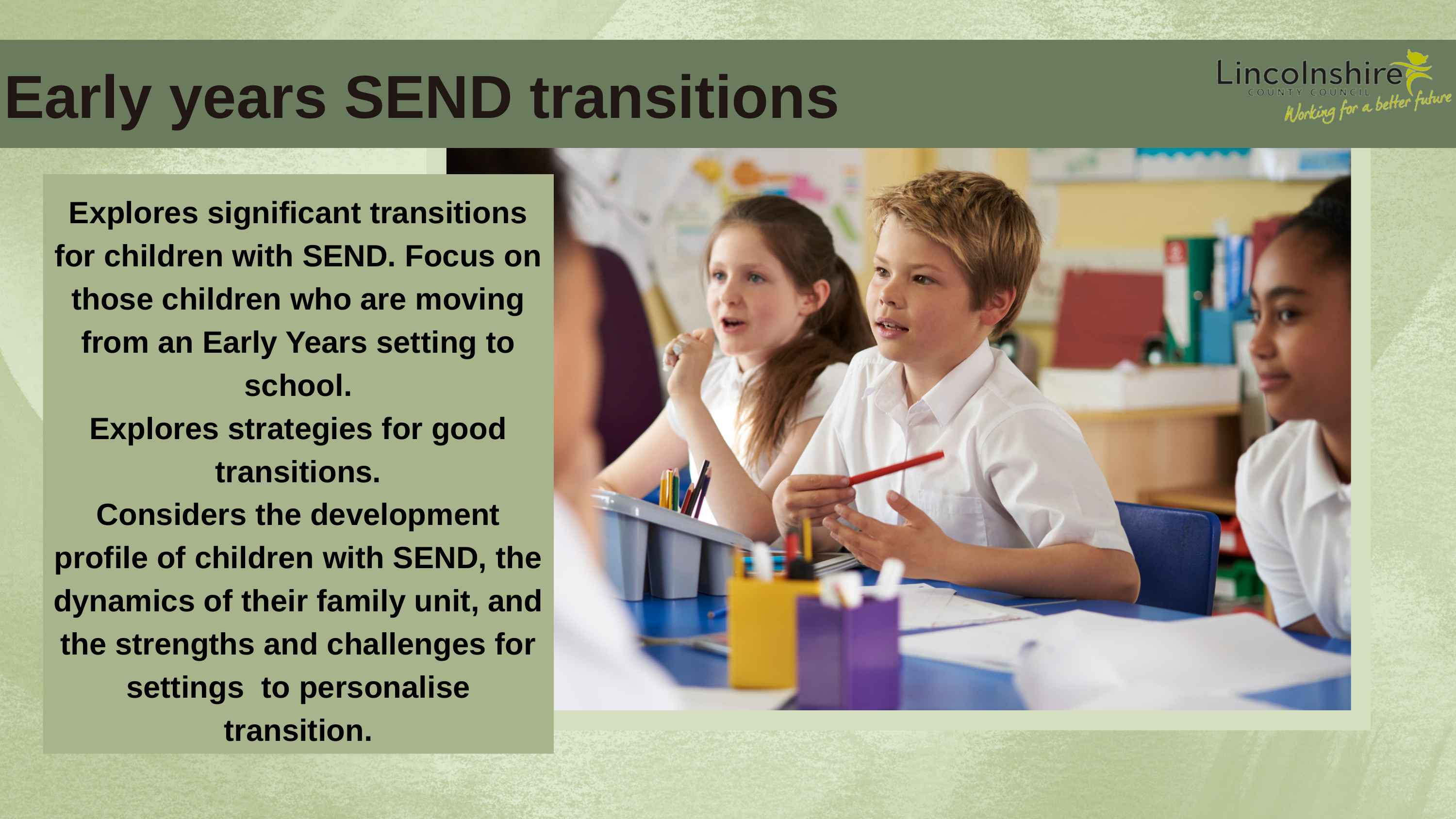

Early years SEND transitions

Explores significant transitions for children with SEND. Focus on those children who are moving from an Early Years setting to school.
Explores strategies for good transitions.
Considers the development profile of children with SEND, the dynamics of their family unit, and the strengths and challenges for settings  to personalise transition.